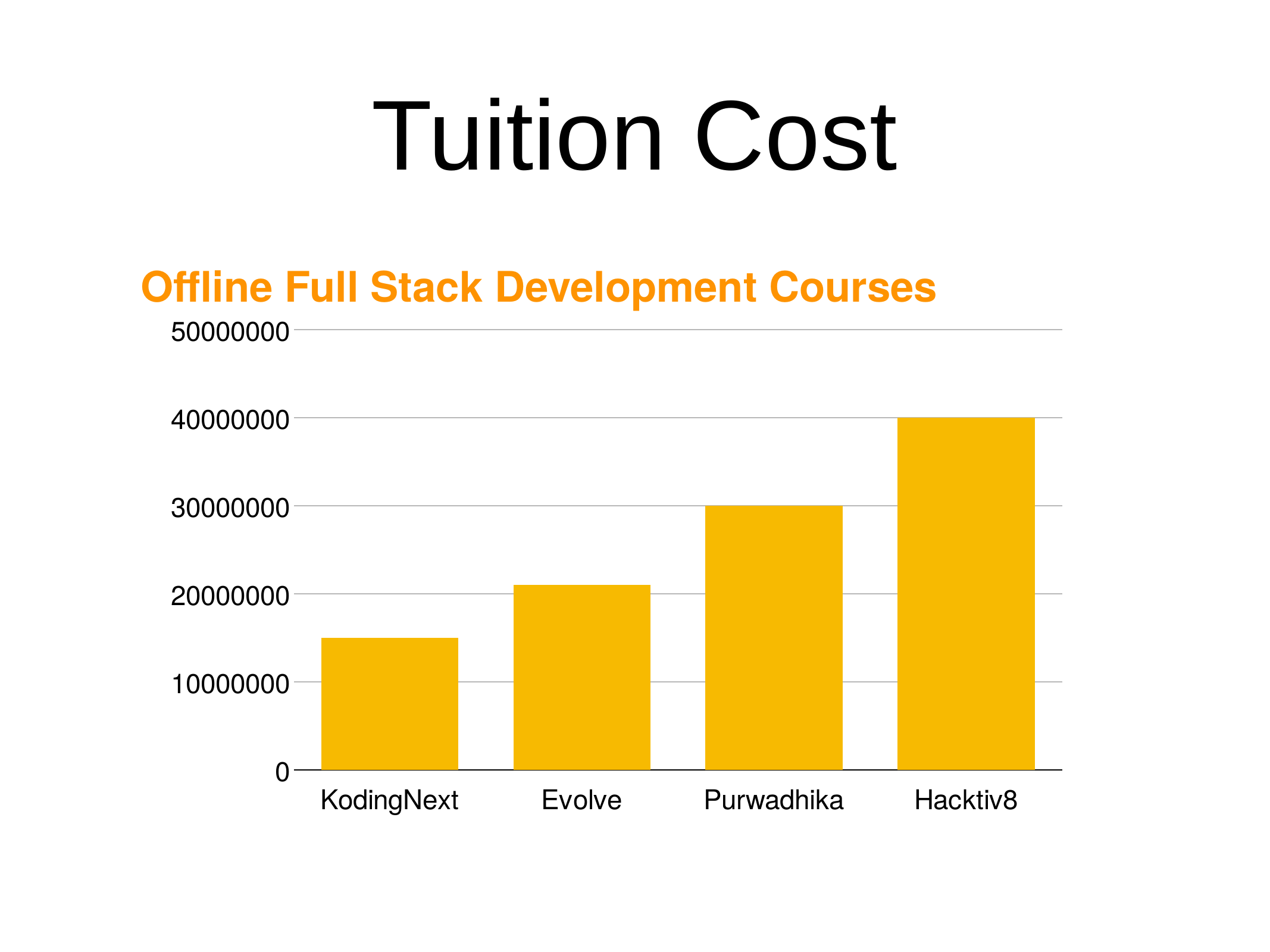

# Tuition Cost
Offline Full Stack Development Courses

### Chart

| Category | Region 1 |
|---|---|
| KodingNext | 15000000.0 |
| Evolve | 21000000.0 |
| Purwadhika | 30000000.0 |
| Hacktiv8 | 40000000.0 |